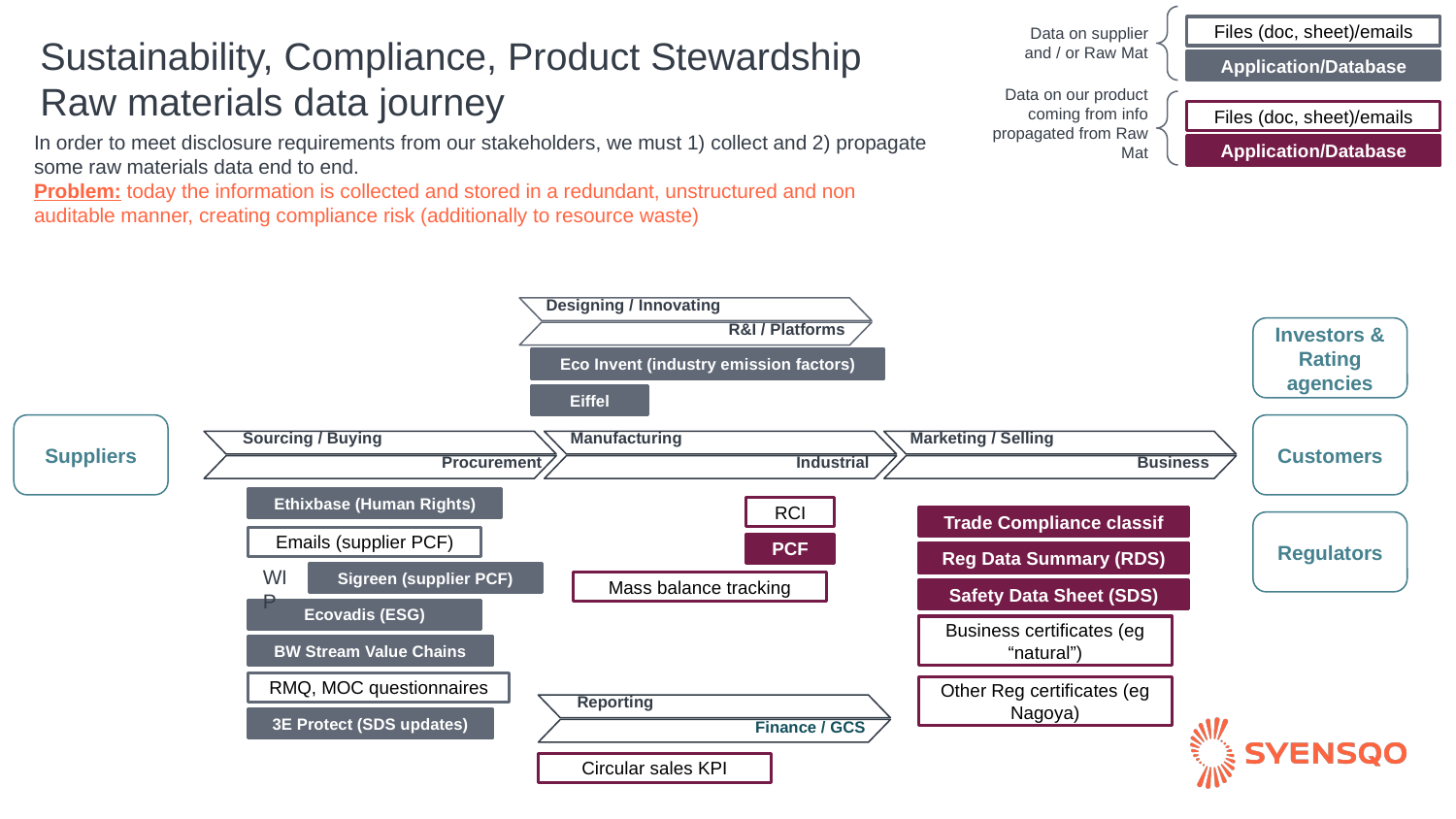

Data on supplier and / or Raw Mat
Files (doc, sheet)/emails
Sustainability, Compliance, Product Stewardship
Raw materials data journey
Application/Database
Data on our product coming from info propagated from Raw Mat

Files (doc, sheet)/emails
In order to meet disclosure requirements from our stakeholders, we must 1) collect and 2) propagate some raw materials data end to end.
Problem: today the information is collected and stored in a redundant, unstructured and non auditable manner, creating compliance risk (additionally to resource waste)
Application/Database
Designing / Innovating

R&I / Platforms
Investors & Rating agencies
Eco Invent (industry emission factors)
Eiffel
Customers
Suppliers
Sourcing / Buying
Manufacturing
Marketing / Selling

Procurement
Industrial
Business
Ethixbase (Human Rights)
RCI
Trade Compliance classif
Regulators

Emails (supplier PCF)
PCF
Reg Data Summary (RDS)
WIP
Sigreen (supplier PCF)
Mass balance tracking
Safety Data Sheet (SDS)
Ecovadis (ESG)
Business certificates (eg “natural”)
BW Stream Value Chains
RMQ, MOC questionnaires
Other Reg certificates (eg Nagoya)
Reporting

Finance / GCS
3E Protect (SDS updates)
Circular sales KPI